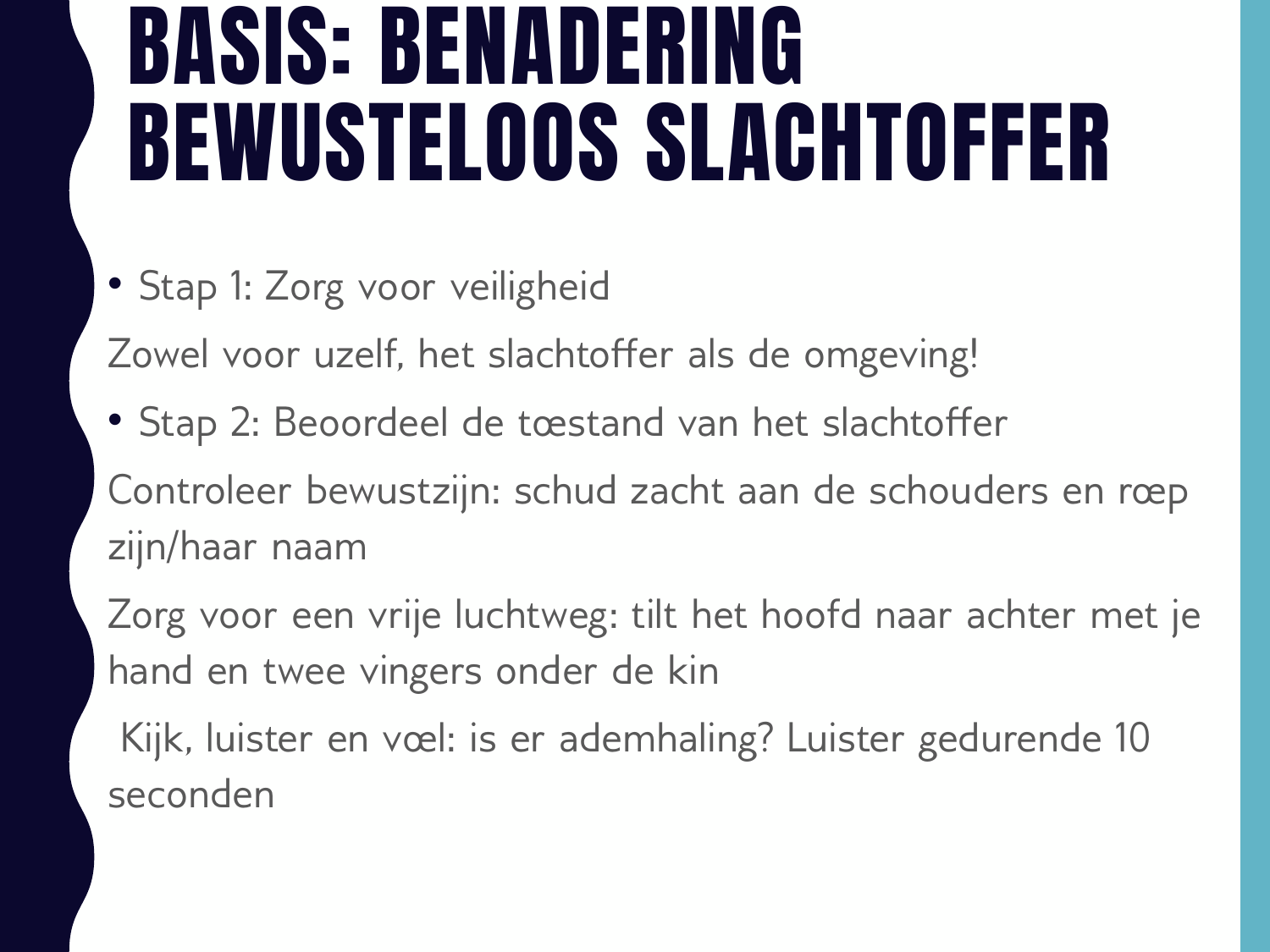

# Basis: benadering bewusteloos slachtoffer
Stap 1: Zorg voor veiligheid
Zowel voor uzelf, het slachtoffer als de omgeving!
Stap 2: Beoordeel de toestand van het slachtoffer
Controleer bewustzijn: schud zacht aan de schouders en roep zijn/haar naam
Zorg voor een vrije luchtweg: tilt het hoofd naar achter met je hand en twee vingers onder de kin
 Kijk, luister en voel: is er ademhaling? Luister gedurende 10 seconden